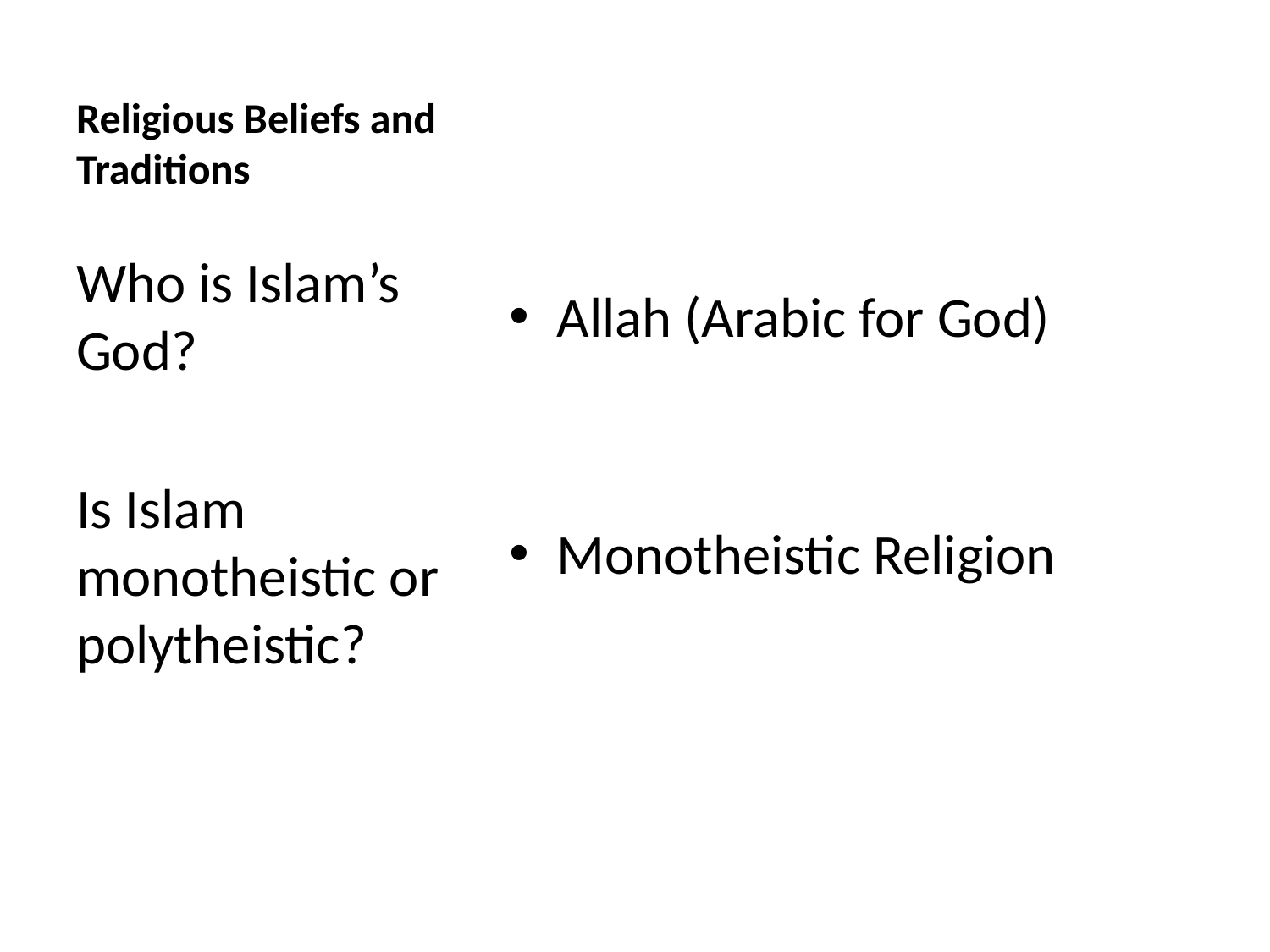

# Religious Beliefs and Traditions

Allah (Arabic for God)

Monotheistic Religion

Who is Islam’s God?

Is Islam monotheistic or polytheistic?